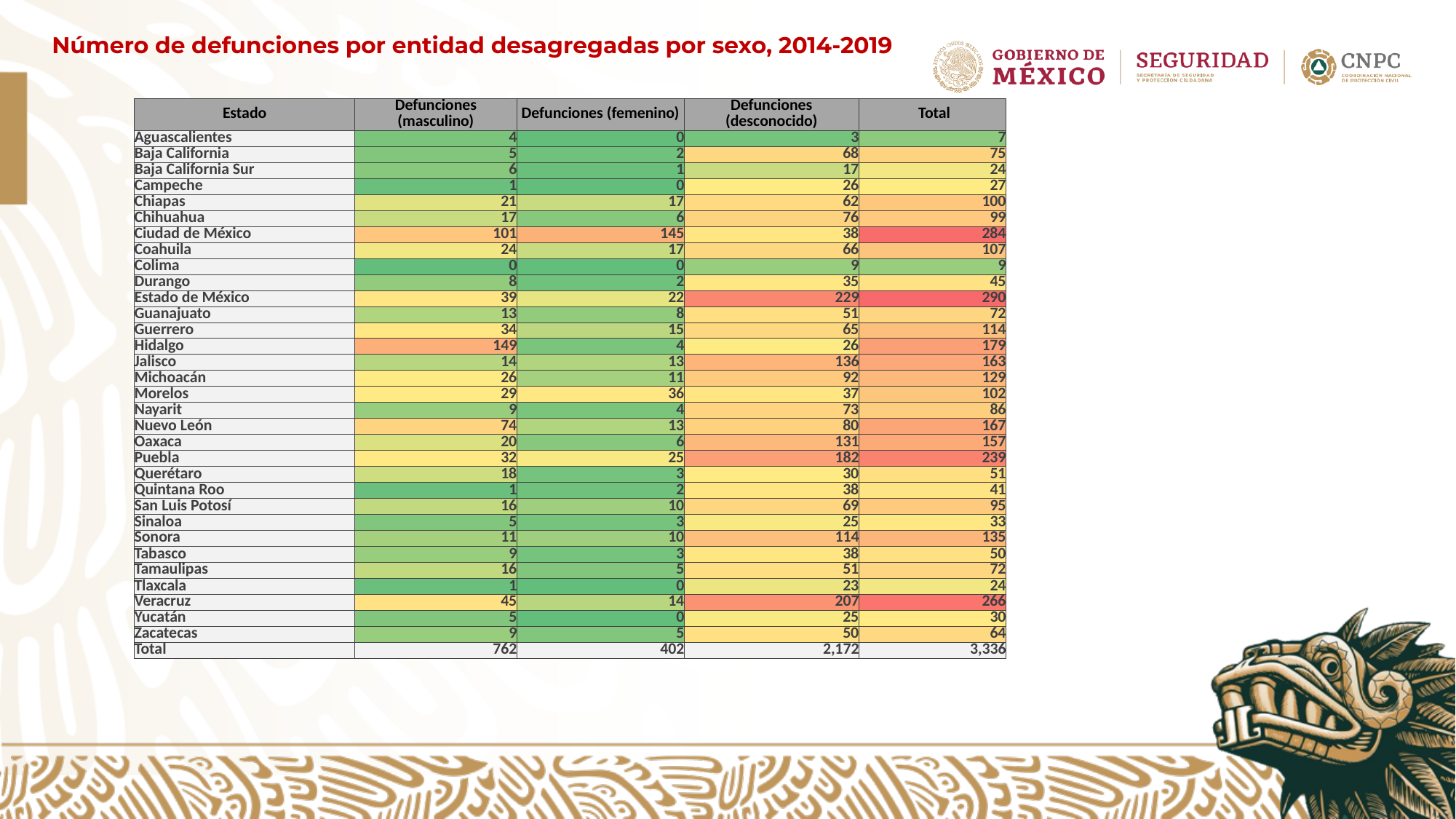

Número de defunciones por entidad desagregadas por sexo, 2014-2019
| Estado | Defunciones (masculino) | Defunciones (femenino) | Defunciones (desconocido) | Total |
| --- | --- | --- | --- | --- |
| Aguascalientes | 4 | 0 | 3 | 7 |
| Baja California | 5 | 2 | 68 | 75 |
| Baja California Sur | 6 | 1 | 17 | 24 |
| Campeche | 1 | 0 | 26 | 27 |
| Chiapas | 21 | 17 | 62 | 100 |
| Chihuahua | 17 | 6 | 76 | 99 |
| Ciudad de México | 101 | 145 | 38 | 284 |
| Coahuila | 24 | 17 | 66 | 107 |
| Colima | 0 | 0 | 9 | 9 |
| Durango | 8 | 2 | 35 | 45 |
| Estado de México | 39 | 22 | 229 | 290 |
| Guanajuato | 13 | 8 | 51 | 72 |
| Guerrero | 34 | 15 | 65 | 114 |
| Hidalgo | 149 | 4 | 26 | 179 |
| Jalisco | 14 | 13 | 136 | 163 |
| Michoacán | 26 | 11 | 92 | 129 |
| Morelos | 29 | 36 | 37 | 102 |
| Nayarit | 9 | 4 | 73 | 86 |
| Nuevo León | 74 | 13 | 80 | 167 |
| Oaxaca | 20 | 6 | 131 | 157 |
| Puebla | 32 | 25 | 182 | 239 |
| Querétaro | 18 | 3 | 30 | 51 |
| Quintana Roo | 1 | 2 | 38 | 41 |
| San Luis Potosí | 16 | 10 | 69 | 95 |
| Sinaloa | 5 | 3 | 25 | 33 |
| Sonora | 11 | 10 | 114 | 135 |
| Tabasco | 9 | 3 | 38 | 50 |
| Tamaulipas | 16 | 5 | 51 | 72 |
| Tlaxcala | 1 | 0 | 23 | 24 |
| Veracruz | 45 | 14 | 207 | 266 |
| Yucatán | 5 | 0 | 25 | 30 |
| Zacatecas | 9 | 5 | 50 | 64 |
| Total | 762 | 402 | 2,172 | 3,336 |